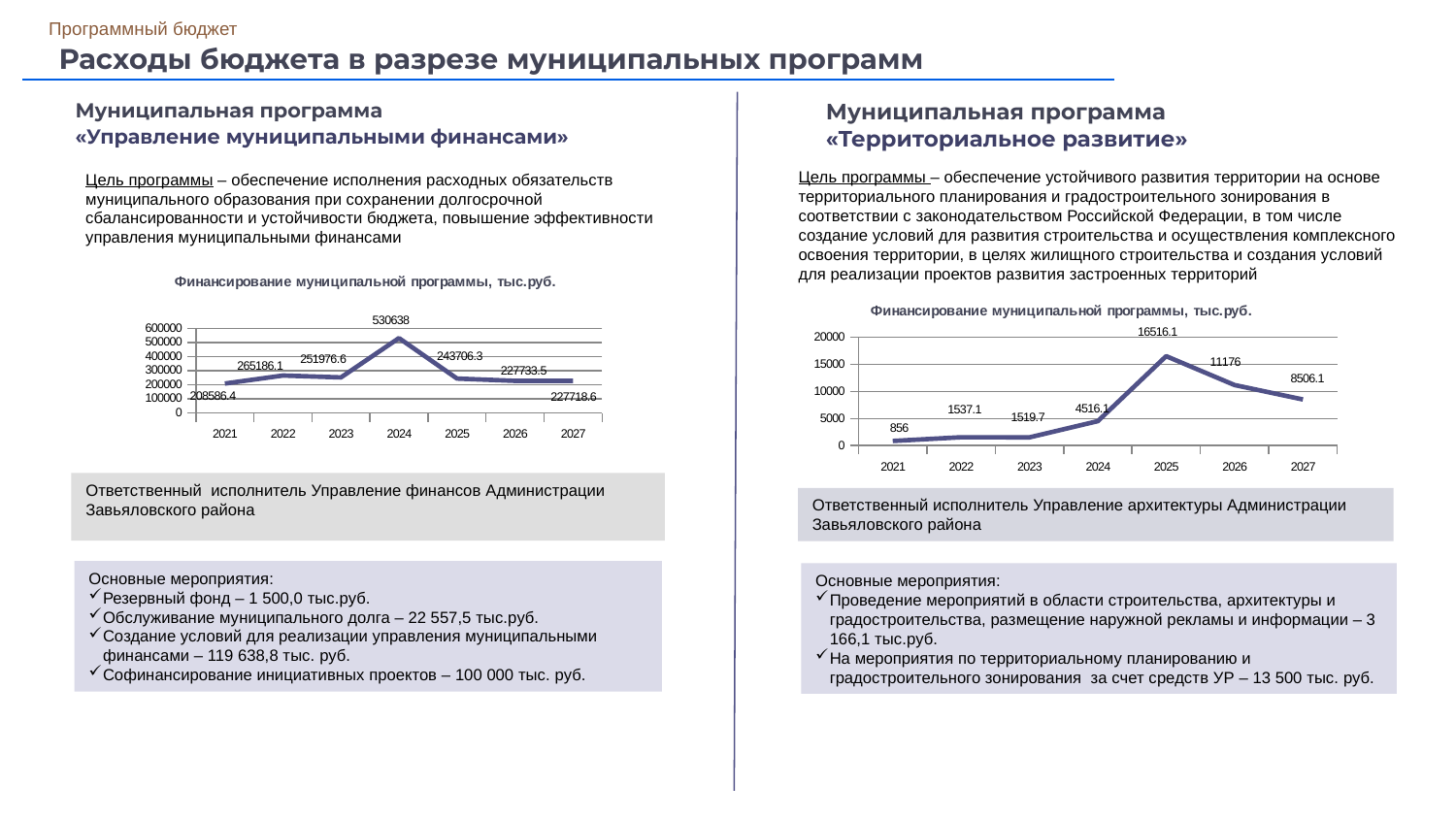

Программный бюджет
Расходы бюджета в разрезе муниципальных программ
Муниципальная программа
«Территориальное развитие»
Муниципальная программа
«Управление муниципальными финансами»
Цель программы – обеспечение устойчивого развития территории на основе территориального планирования и градостроительного зонирования в соответствии с законодательством Российской Федерации, в том числе создание условий для развития строительства и осуществления комплексного освоения территории, в целях жилищного строительства и создания условий для реализации проектов развития застроенных территорий
Цель программы – обеспечение исполнения расходных обязательств муниципального образования при сохранении долгосрочной сбалансированности и устойчивости бюджета, повышение эффективности управления муниципальными финансами

### Chart: Финансирование муниципальной программы, тыс.руб.

| Category | Финансирование муниципальной программы, млн.руб. |
|---|---|
| 2021 | 208586.4 |
| 2022 | 265186.1 |
| 2023 | 251976.6 |
| 2024 | 530638.0 |
| 2025 | 243706.3 |
| 2026 | 227733.5 |
| 2027 | 227718.6 |

### Chart: Финансирование муниципальной программы, тыс.руб.

| Category | Финансирование муниципальной программы, млн.руб. |
|---|---|
| 2021 | 856.0 |
| 2022 | 1537.1 |
| 2023 | 1519.7 |
| 2024 | 4516.1 |
| 2025 | 16516.099999999995 |
| 2026 | 11176.0 |
| 2027 | 8506.1 |
Ответственный  исполнитель Управление финансов Администрации Завьяловского района

Ответственный исполнитель Управление архитектуры Администрации Завьяловского района
Основные мероприятия:
Резервный фонд – 1 500,0 тыс.руб.
Обслуживание муниципального долга – 22 557,5 тыс.руб.
Создание условий для реализации управления муниципальными финансами – 119 638,8 тыс. руб.
Софинансирование инициативных проектов – 100 000 тыс. руб.
Основные мероприятия:
Проведение мероприятий в области строительства, архитектуры и градостроительства, размещение наружной рекламы и информации – 3 166,1 тыс.руб.
На мероприятия по территориальному планированию и градостроительного зонирования  за счет средств УР – 13 500 тыс. руб.